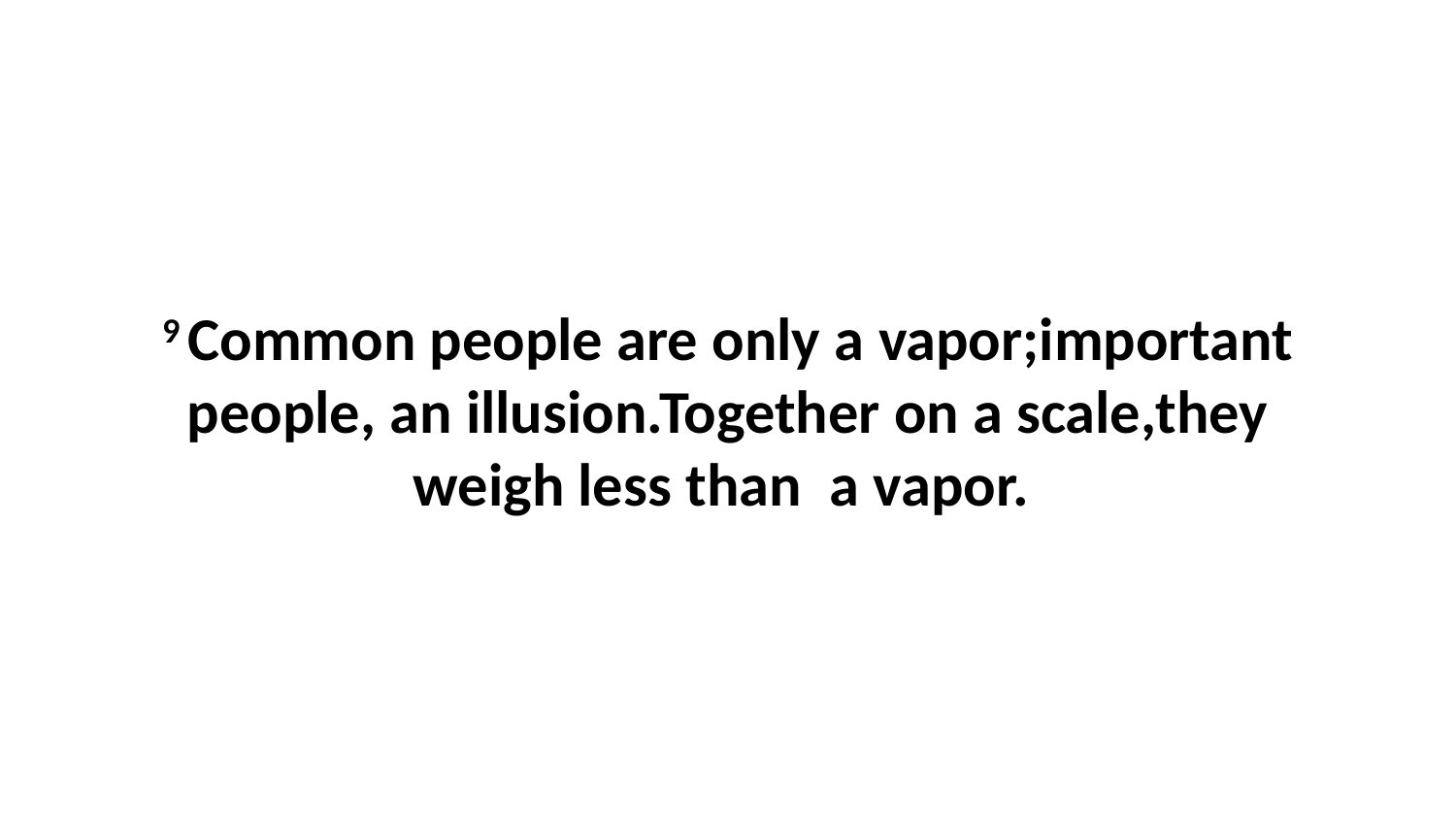

9 Common people are only a vapor;important people, an illusion.Together on a scale,they weigh less than  a vapor.